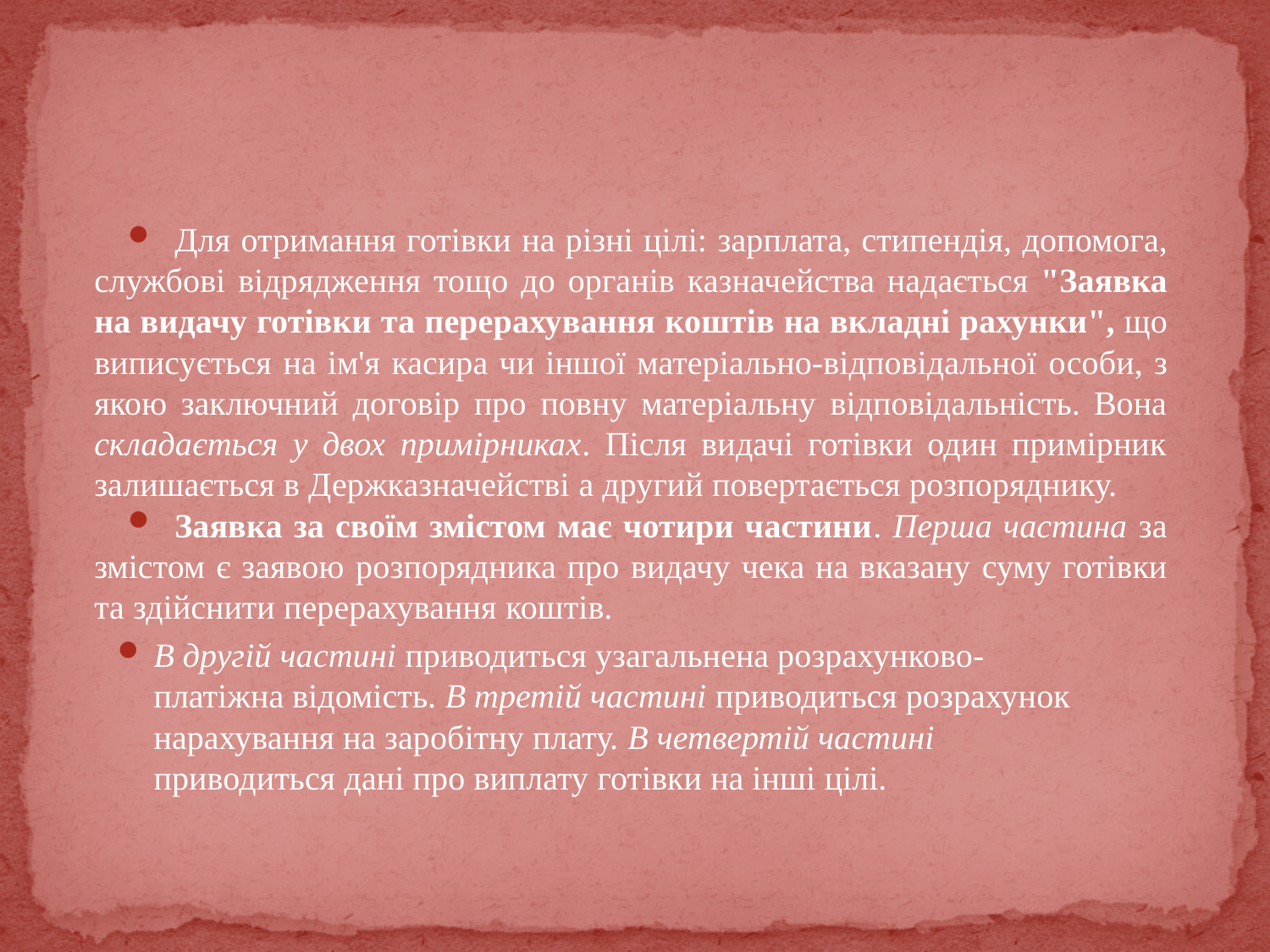

#
Для отримання готівки на різні цілі: зарплата, стипендія, допомога, службові відрядження тощо до органів казначейства надається "Заявка на видачу готівки та перерахування коштів на вкладні рахунки", що виписується на ім'я касира чи іншої матеріально-відповідальної особи, з якою заключний договір про повну матеріальну відповідальність. Вона складається у двох примірниках. Після видачі готівки один примірник залишається в Держказначействі а другий повертається розпоряднику.
Заявка за своїм змістом має чотири частини. Перша частина за змістом є заявою розпорядника про видачу чека на вказану суму готівки та здійснити перерахування коштів.
В другій частині приводиться узагальнена розрахунково-платіжна відомість. В третій частині приводиться розрахунок нарахування на заробітну плату. В четвертій частині приводиться дані про виплату готівки на інші цілі.